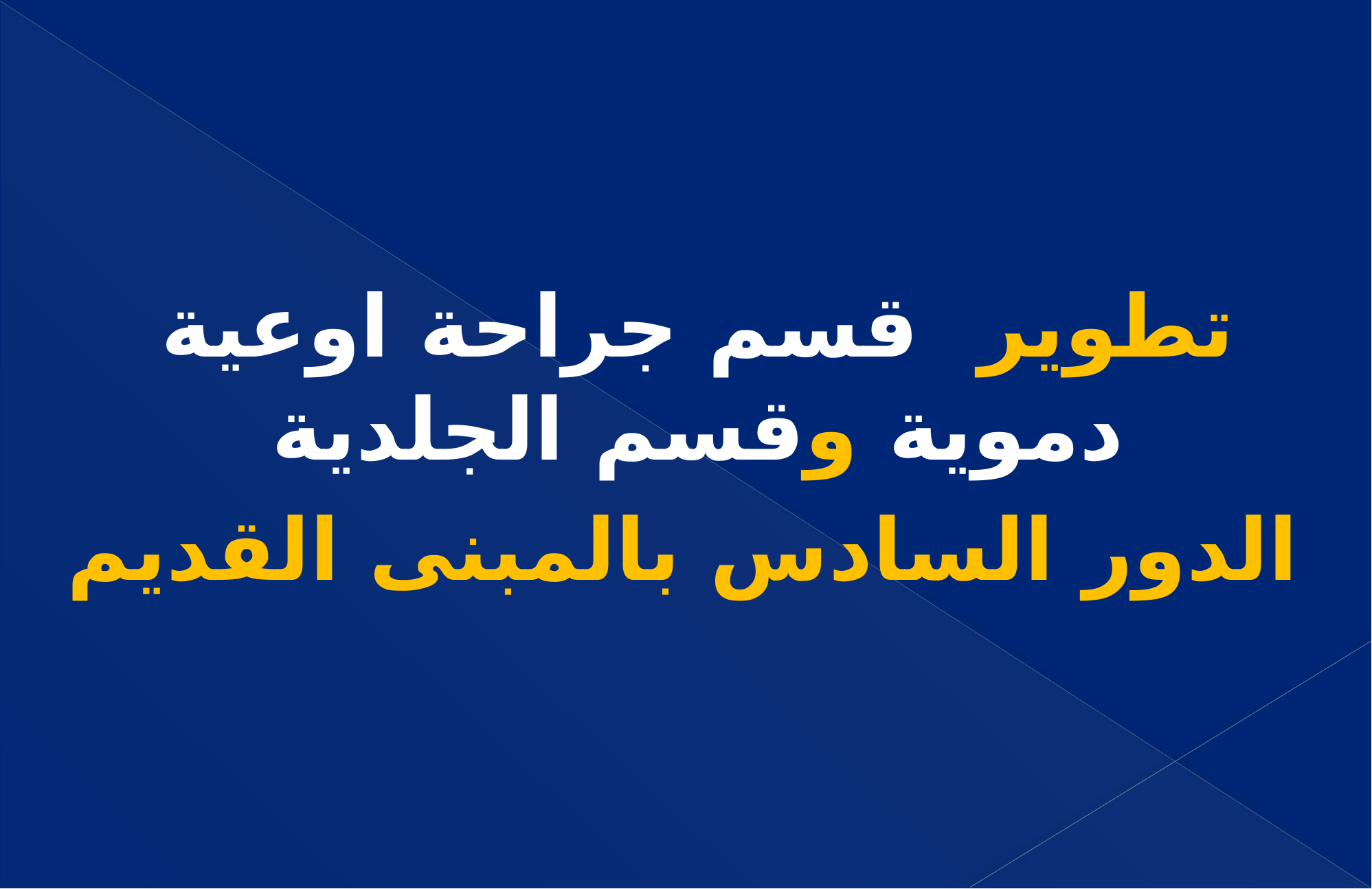

تطوير  قسم جراحة اوعية دموية وقسم الجلدية
 الدور السادس بالمبنى القديم